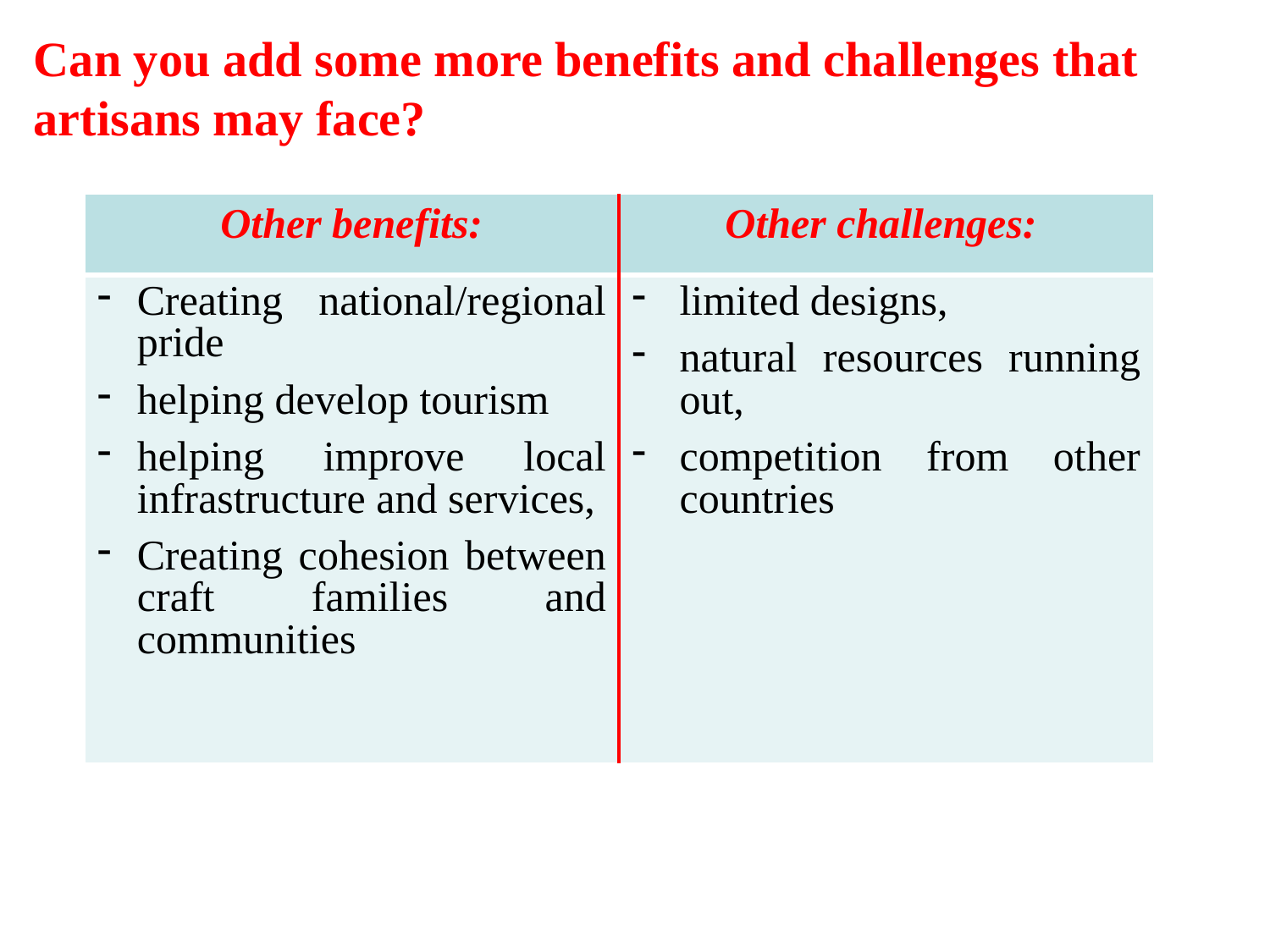

Can you add some more benefits and challenges that artisans may face?

| Other benefits: | Other challenges: |
| --- | --- |
| Creating national/regional pride helping develop tourism helping improve local infrastructure and services, Creating cohesion between craft families and communities | limited designs, natural resources running out, competition from other countries |